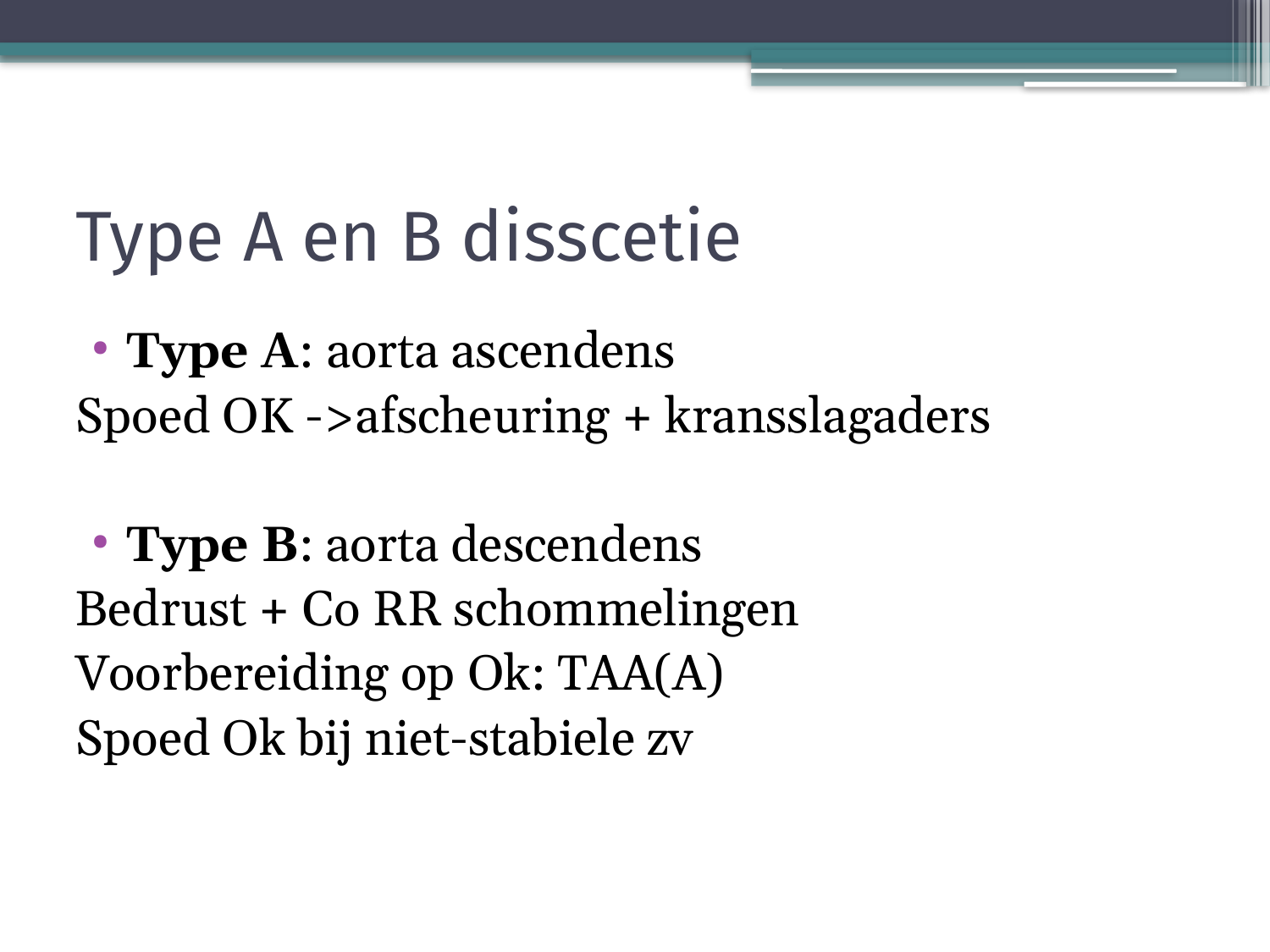

# Type A en B disscetie
Type A: aorta ascendens
Spoed OK ->afscheuring + kransslagaders

Type B: aorta descendens
Bedrust + Co RR schommelingen
Voorbereiding op Ok: TAA(A)
Spoed Ok bij niet-stabiele zv